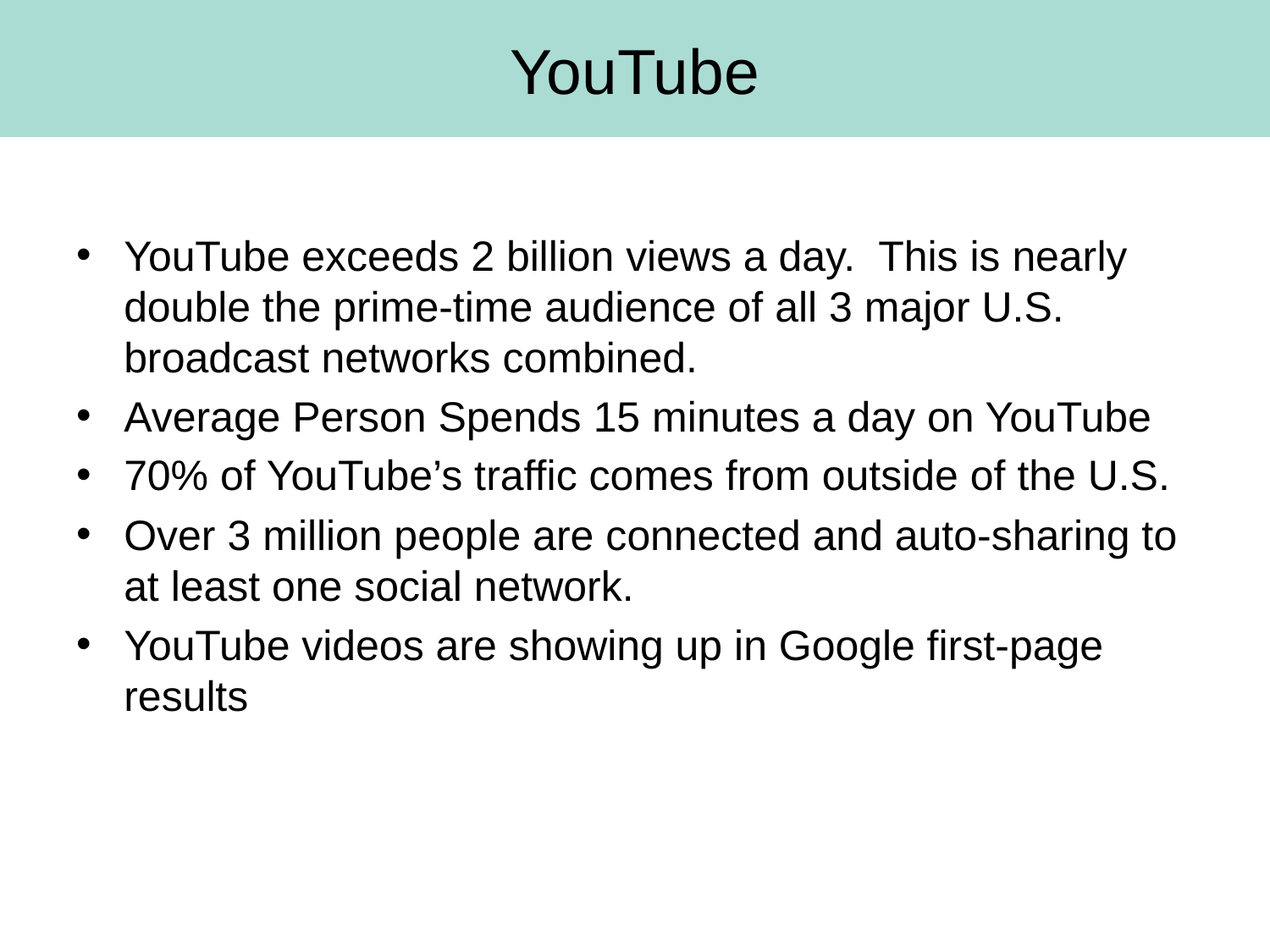

# YouTube

YouTube exceeds 2 billion views a day.  This is nearly double the prime-time audience of all 3 major U.S. broadcast networks combined.
Average Person Spends 15 minutes a day on YouTube
70% of YouTube’s traffic comes from outside of the U.S.
Over 3 million people are connected and auto-sharing to at least one social network.
YouTube videos are showing up in Google first-page results